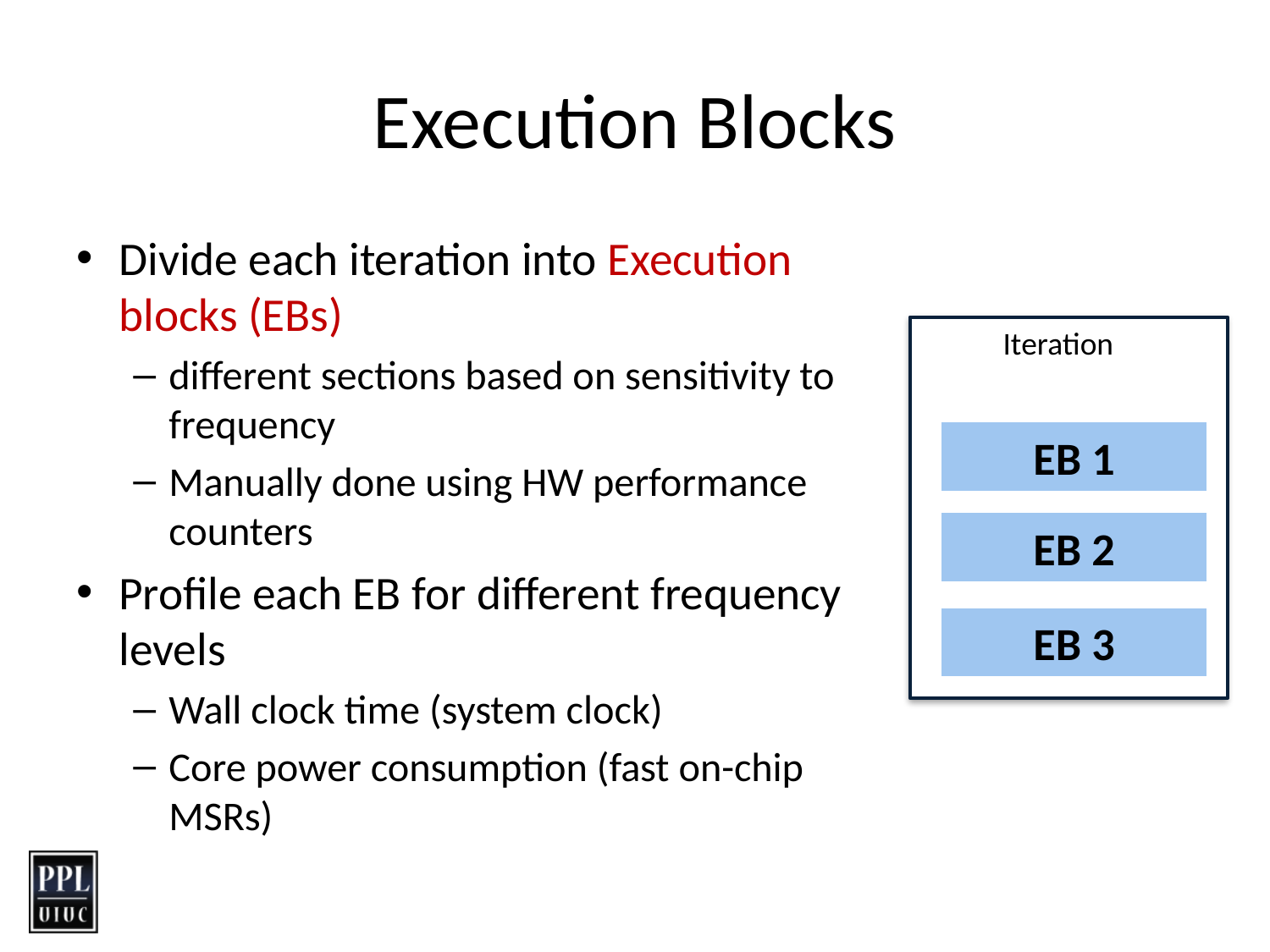

# Execution Blocks
Divide each iteration into Execution blocks (EBs)
different sections based on sensitivity to frequency
Manually done using HW performance counters
Profile each EB for different frequency levels
Wall clock time (system clock)
Core power consumption (fast on-chip MSRs)
Iteration

EB 1
EB 2
EB 3
10